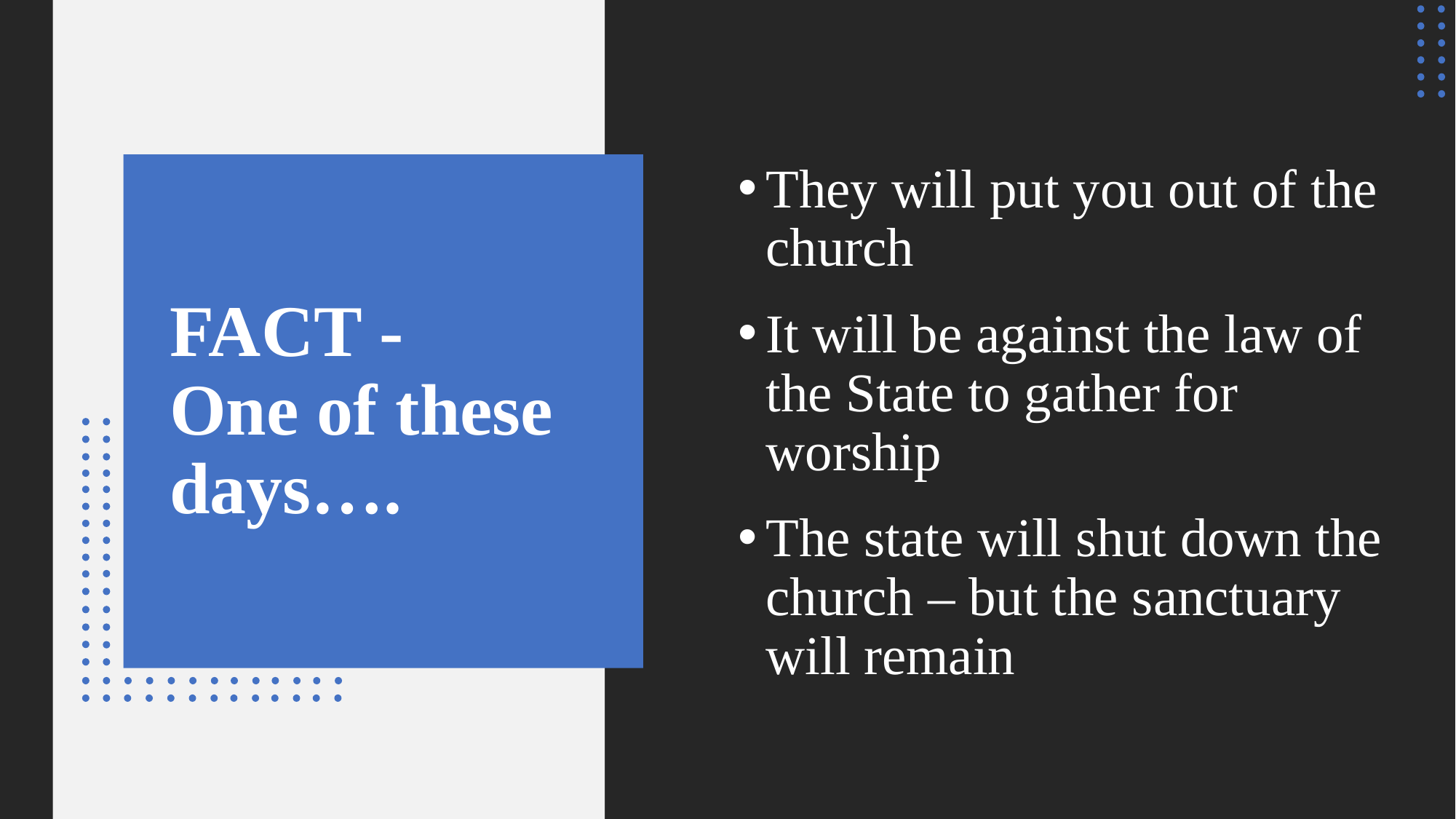

They will put you out of the church
It will be against the law of the State to gather for worship
The state will shut down the church – but the sanctuary will remain

# FACT -    One of these days….